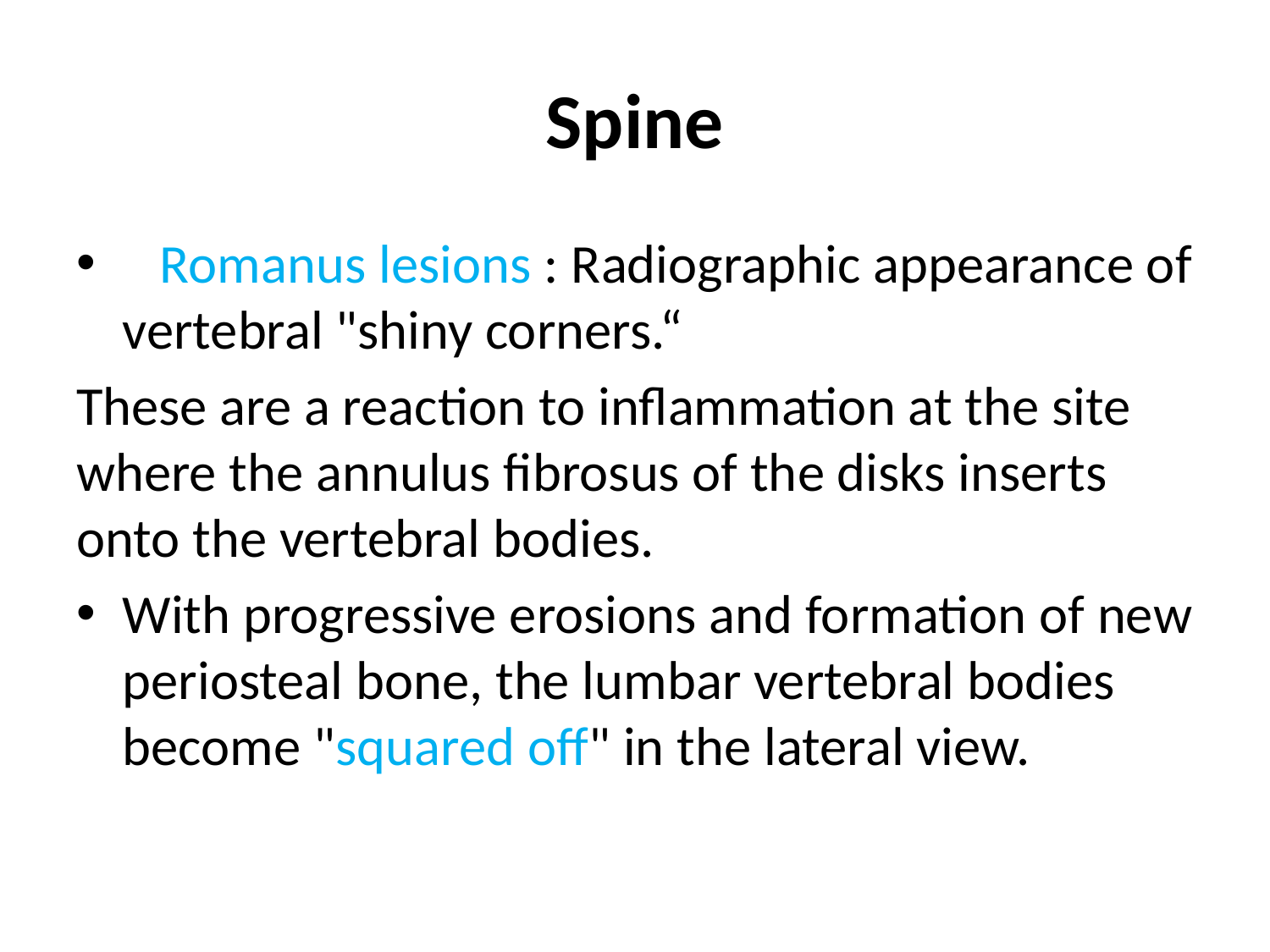

# Spine
   Romanus lesions : Radiographic appearance of vertebral "shiny corners.“
These are a reaction to inflammation at the site where the annulus fibrosus of the disks inserts onto the vertebral bodies.
With progressive erosions and formation of new periosteal bone, the lumbar vertebral bodies become "squared off" in the lateral view.